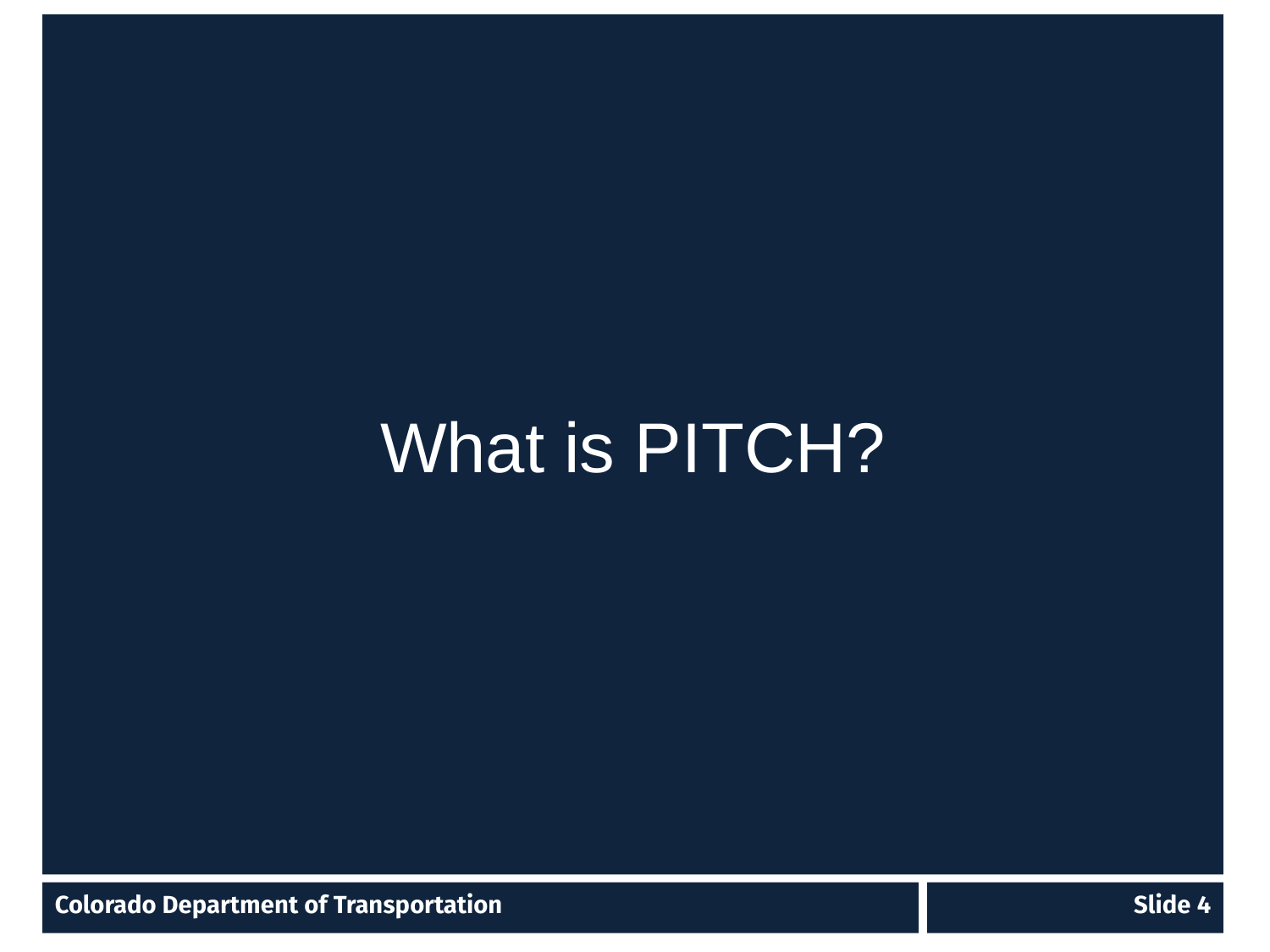

# What is PITCH?
Colorado Department of Transportation
Slide 4